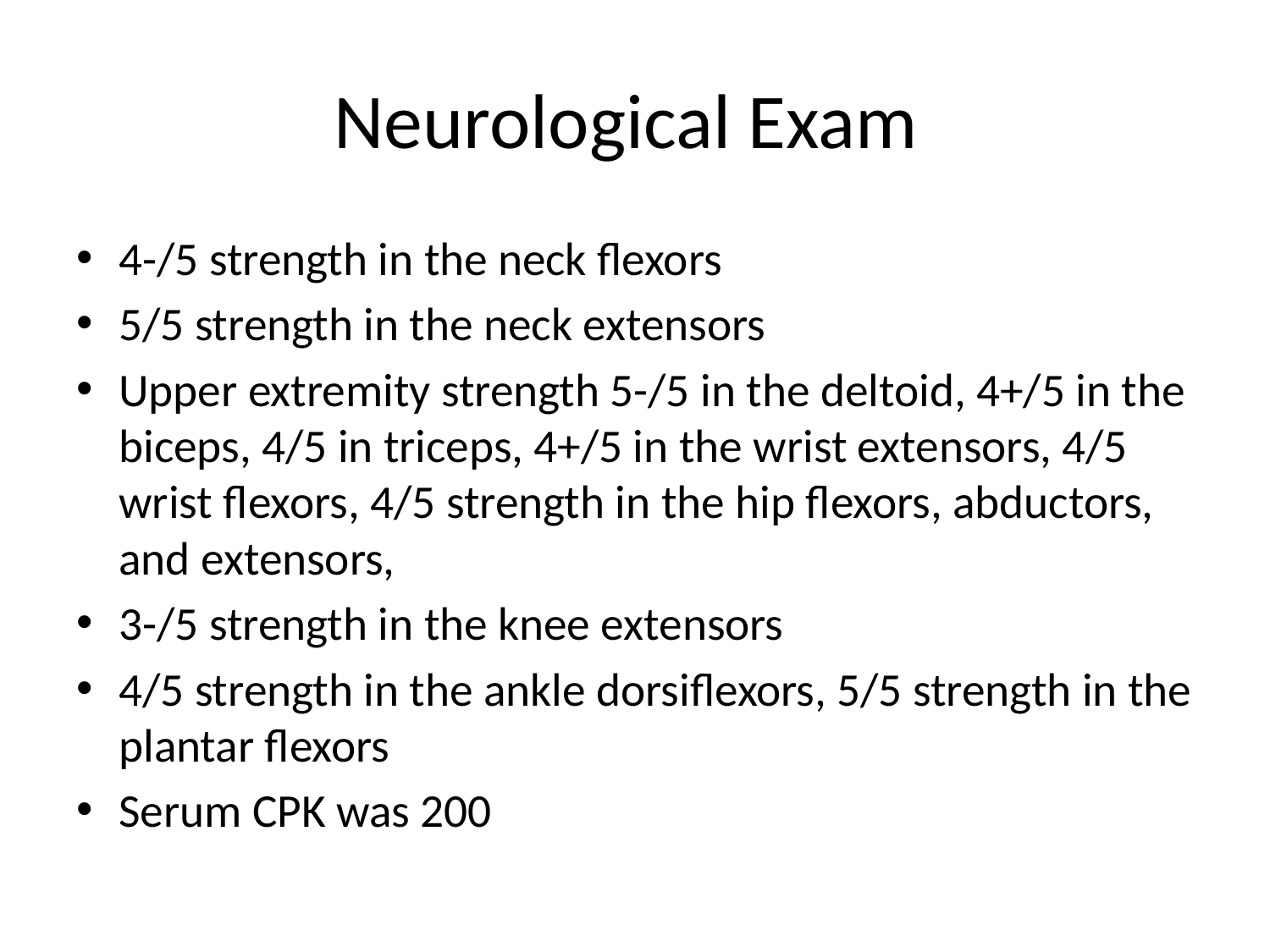

# Neurological Exam
4-/5 strength in the neck flexors
5/5 strength in the neck extensors
Upper extremity strength 5-/5 in the deltoid, 4+/5 in the biceps, 4/5 in triceps, 4+/5 in the wrist extensors, 4/5 wrist flexors, 4/5 strength in the hip flexors, abductors, and extensors,
3-/5 strength in the knee extensors
4/5 strength in the ankle dorsiflexors, 5/5 strength in the plantar flexors
Serum CPK was 200